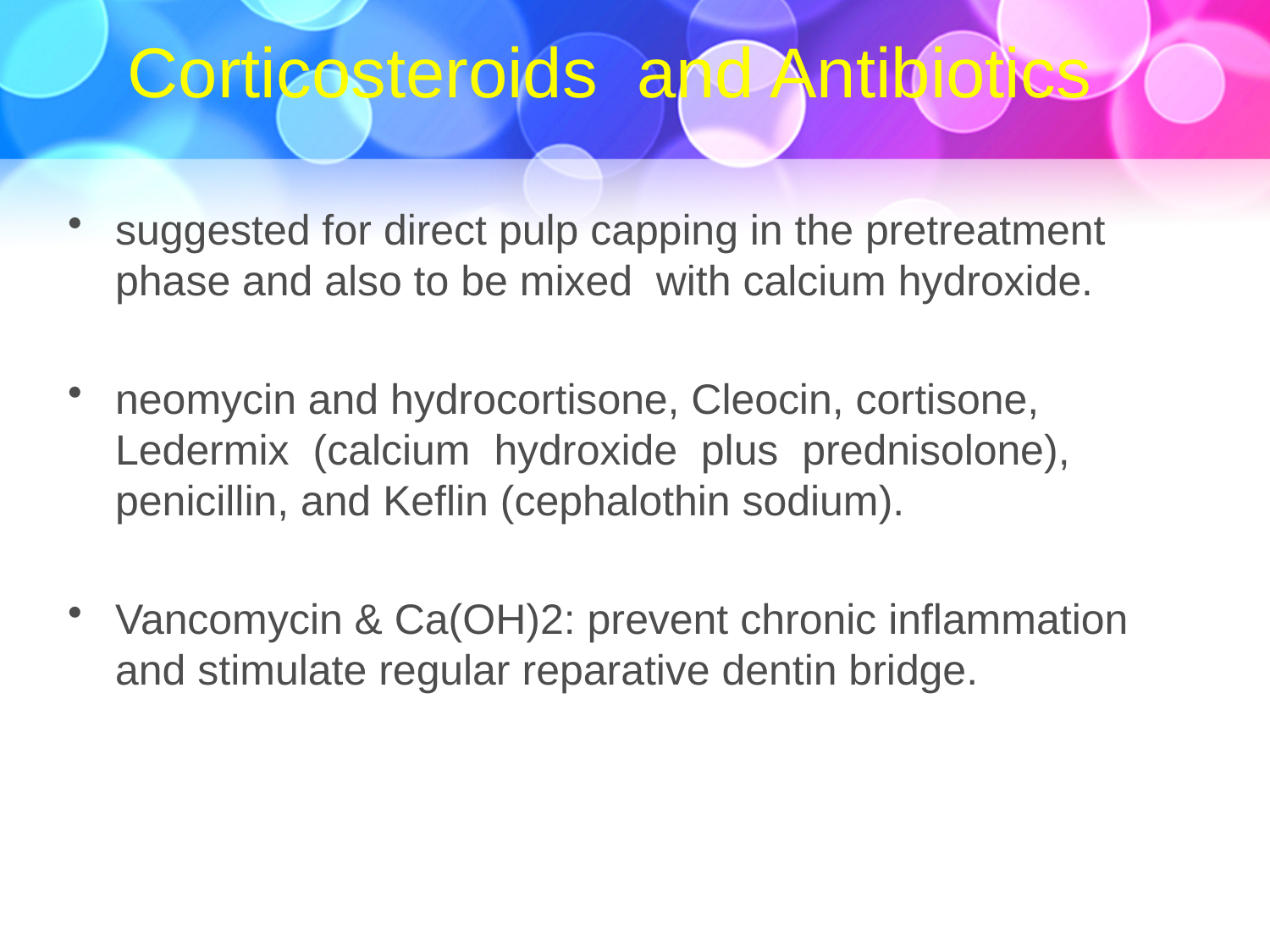

# Corticosteroids  and Antibiotics
suggested for direct pulp capping in the pretreatment phase and also to be mixed  with calcium hydroxide.

neomycin and hydrocortisone, Cleocin, cortisone, Ledermix  (calcium  hydroxide  plus  prednisolone), penicillin, and Keflin (cephalothin sodium).

Vancomycin & Ca(OH)2: prevent chronic inflammation and stimulate regular reparative dentin bridge.